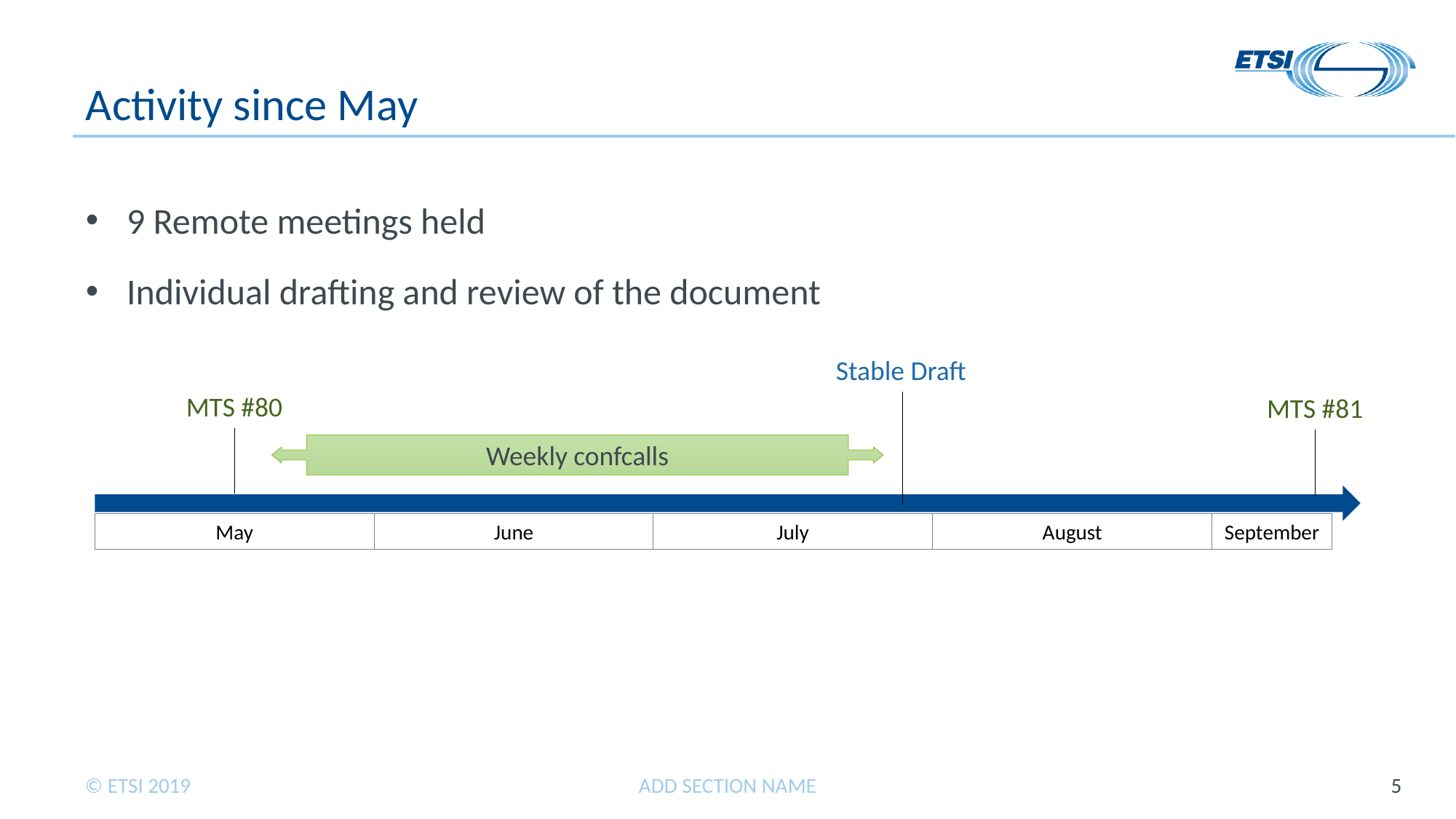

# Activity since May
9 Remote meetings held
Individual drafting and review of the document

Stable Draft
MTS #80
MTS #81
Weekly confcalls

August
September
June
July
May
ADD SECTION NAME